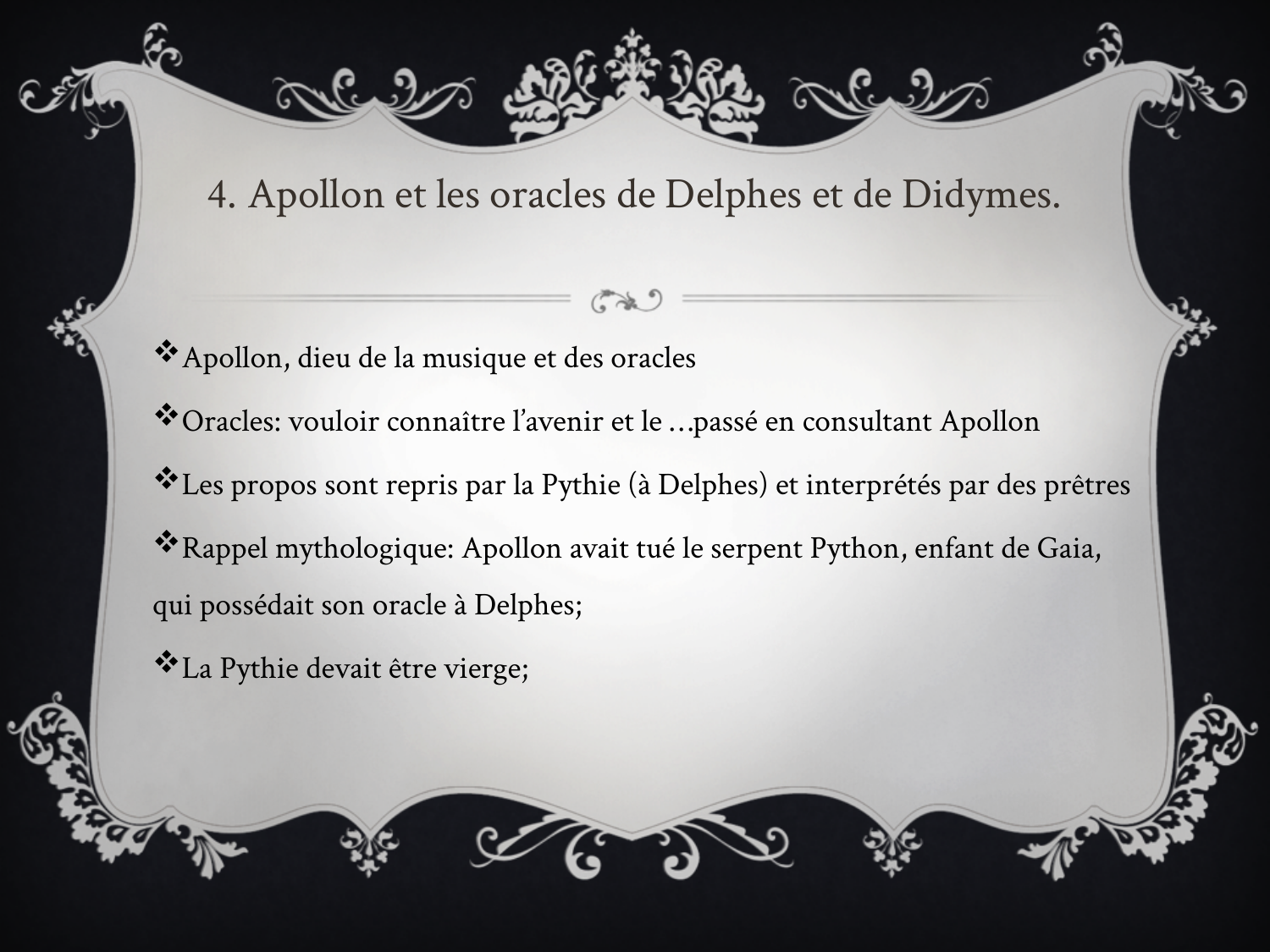

# 4. Apollon et les oracles de Delphes et de Didymes.
Apollon, dieu de la musique et des oracles
Oracles: vouloir connaître l’avenir et le …passé en consultant Apollon
Les propos sont repris par la Pythie (à Delphes) et interprétés par des prêtres
Rappel mythologique: Apollon avait tué le serpent Python, enfant de Gaia, qui possédait son oracle à Delphes;
La Pythie devait être vierge;